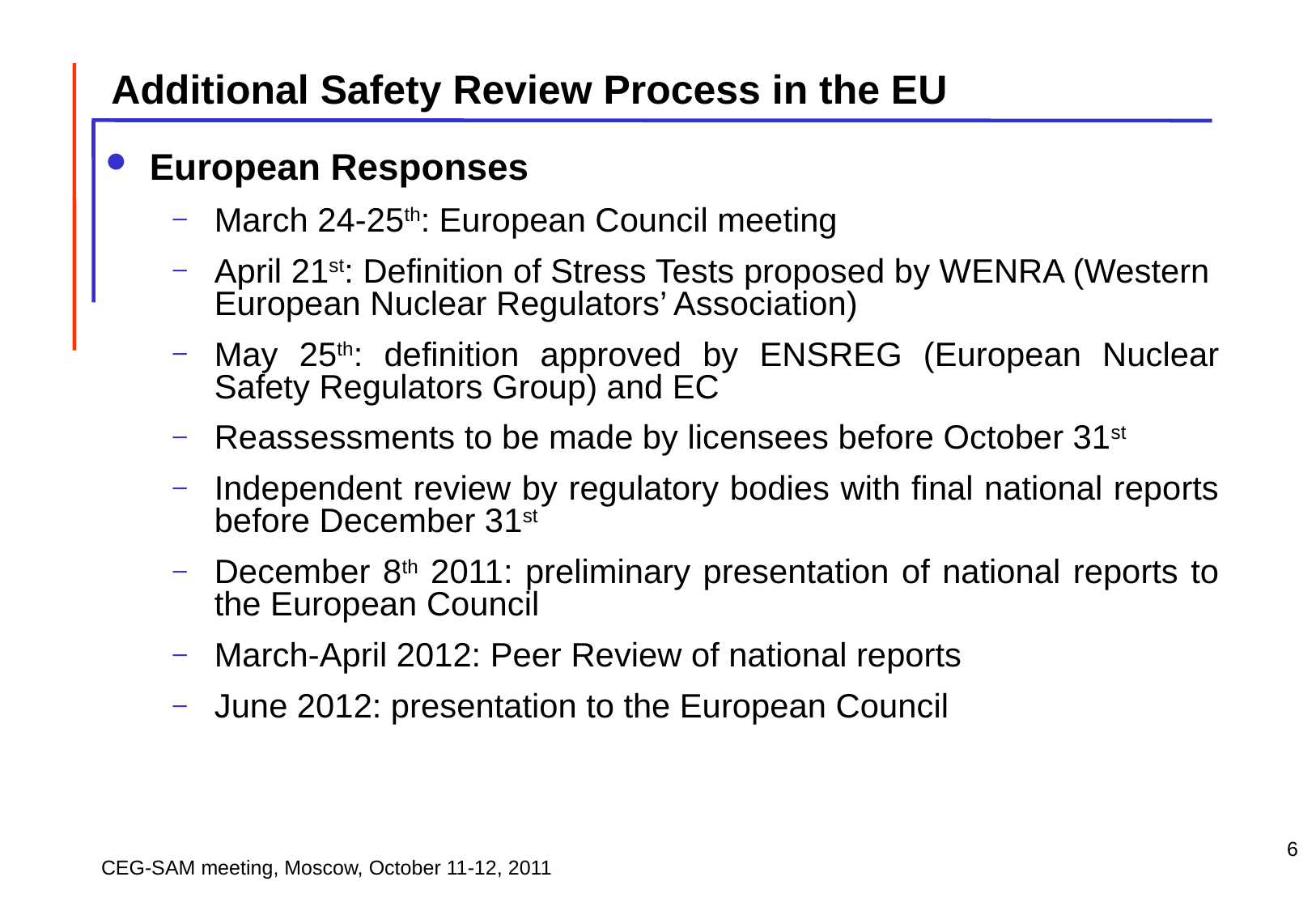

Additional Safety Review Process in the EU
European Responses
March 24-25th: European Council meeting
April 21st: Definition of Stress Tests proposed by WENRA (Western  European Nuclear Regulators’ Association)
May 25th: definition approved by ENSREG (European Nuclear Safety Regulators Group) and EC
Reassessments to be made by licensees before October 31st
Independent review by regulatory bodies with final national reports before December 31st
December 8th 2011: preliminary presentation of national reports to the European Council
March-April 2012: Peer Review of national reports
June 2012: presentation to the European Council

6